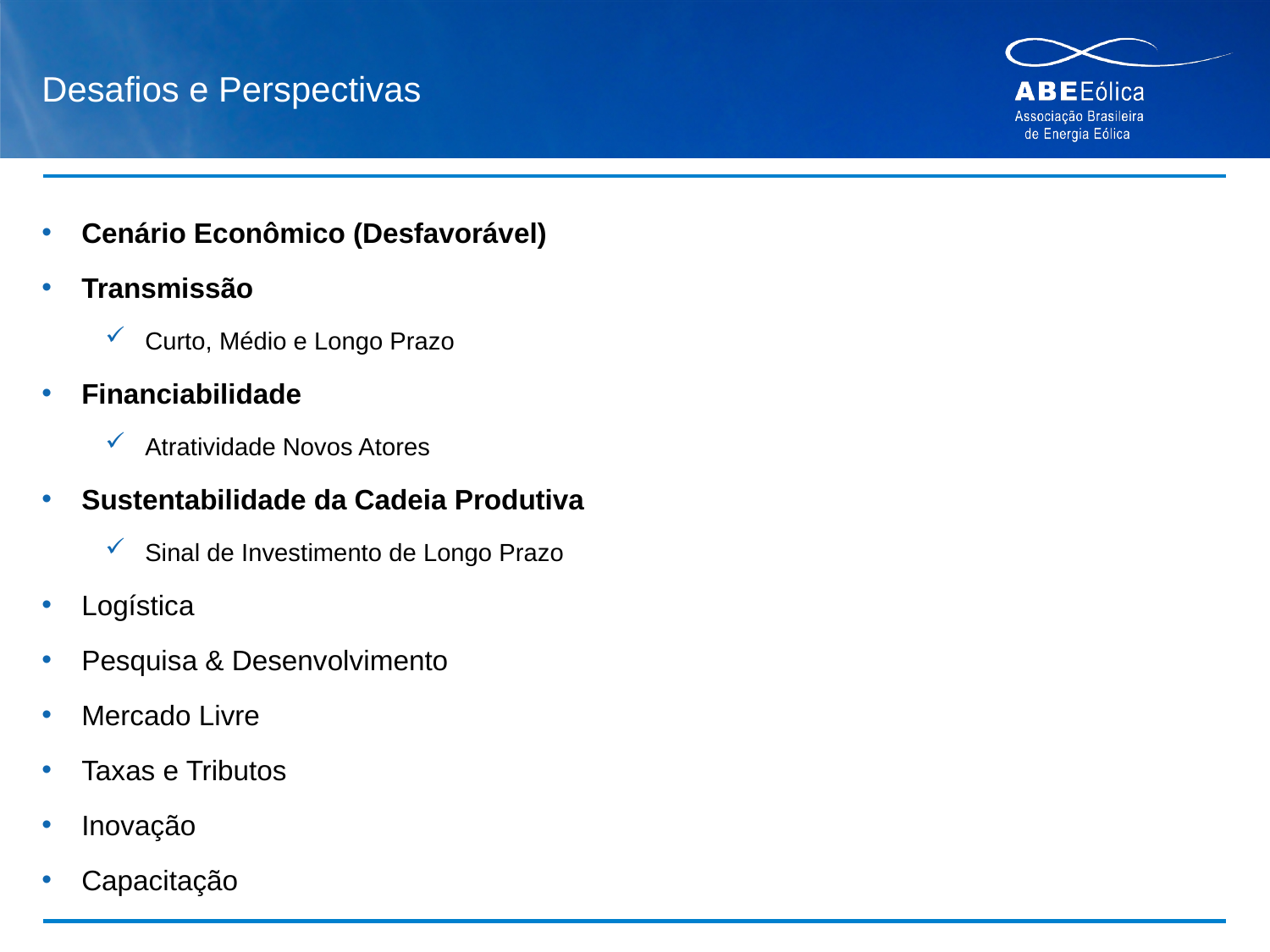

# Desafios e Perspectivas
Cenário Econômico (Desfavorável)
Transmissão
Curto, Médio e Longo Prazo
Financiabilidade
Atratividade Novos Atores
Sustentabilidade da Cadeia Produtiva
Sinal de Investimento de Longo Prazo
Logística
Pesquisa & Desenvolvimento
Mercado Livre
Taxas e Tributos
Inovação
Capacitação